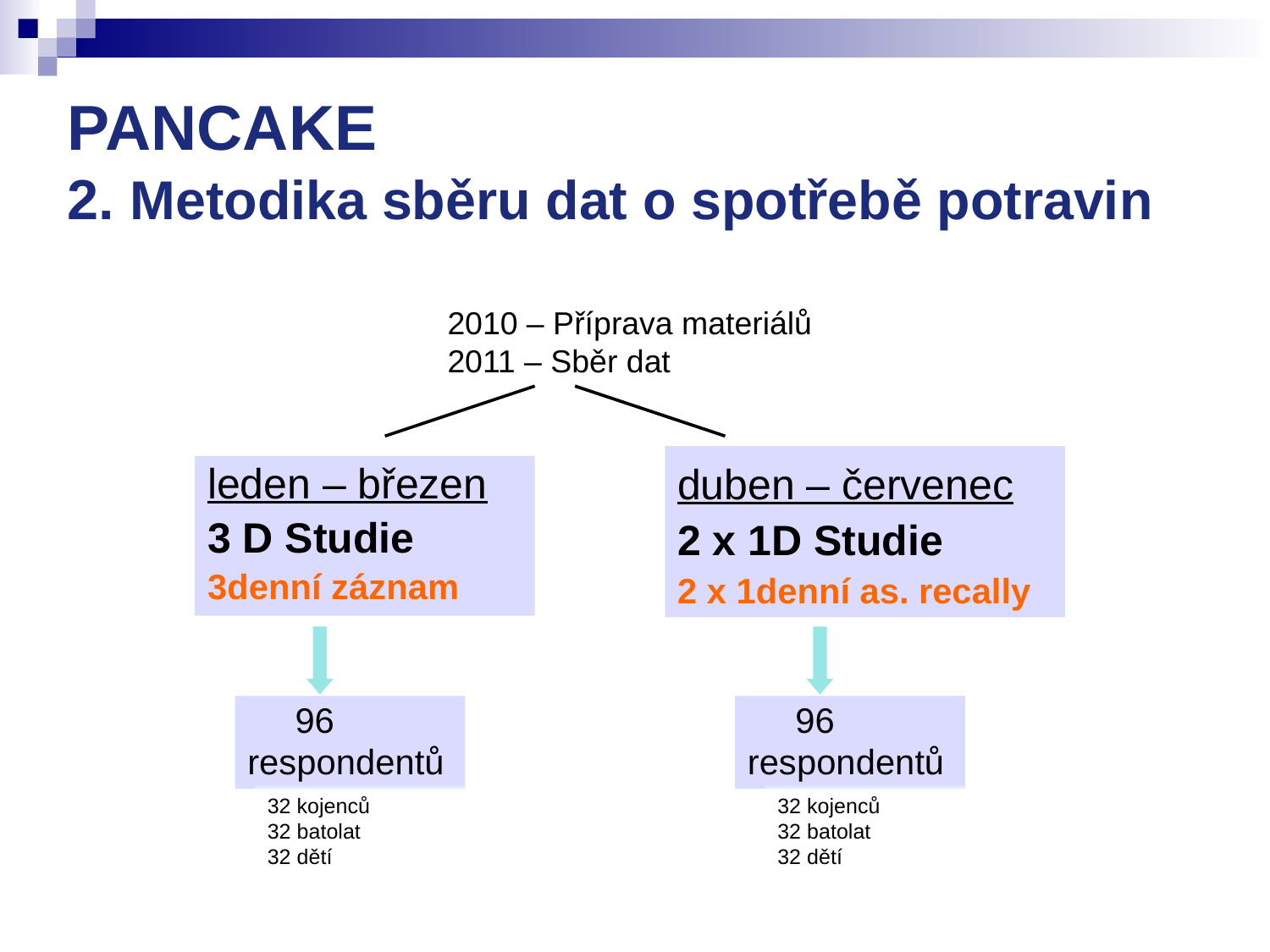

# PANCAKE 2. Metodika sběru dat o spotřebě potravin

2010 – Příprava materiálů
2011 – Sběr dat

duben – červenec
2 x 1D Studie
2 x 1denní as. recally
leden – březen
3 D Studie
3denní záznam

	96
respondentů
	96
respondentů
32 kojenců
32 batolat
32 dětí
32 kojenců
32 batolat
32 dětí